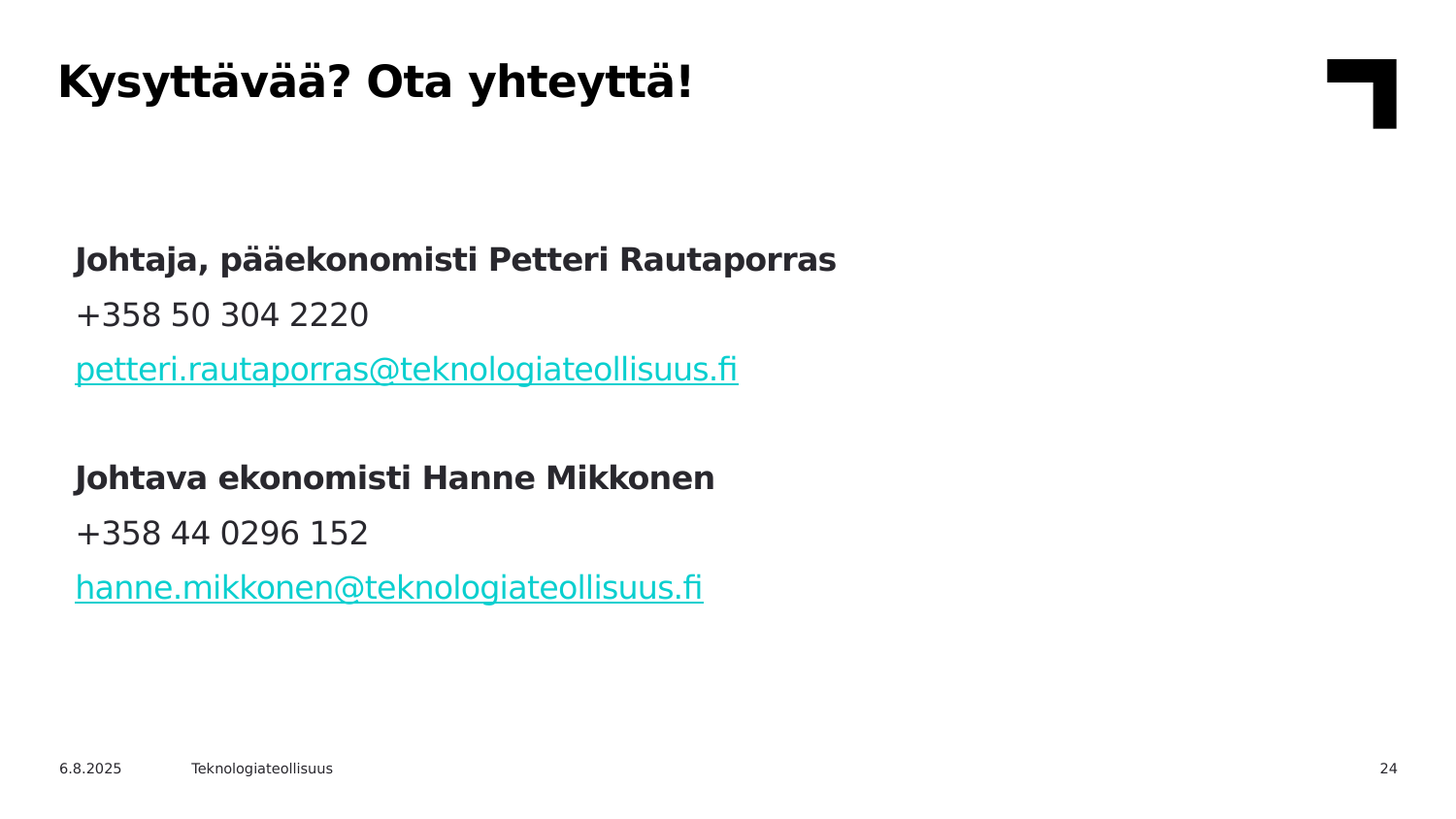

Kysyttävää? Ota yhteyttä!

Johtaja, pääekonomisti Petteri Rautaporras
+358 50 304 2220
petteri.rautaporras@teknologiateollisuus.fi

Johtava ekonomisti Hanne Mikkonen
+358 44 0296 152
hanne.mikkonen@teknologiateollisuus.fi

6.8.2025
Teknologiateollisuus
24